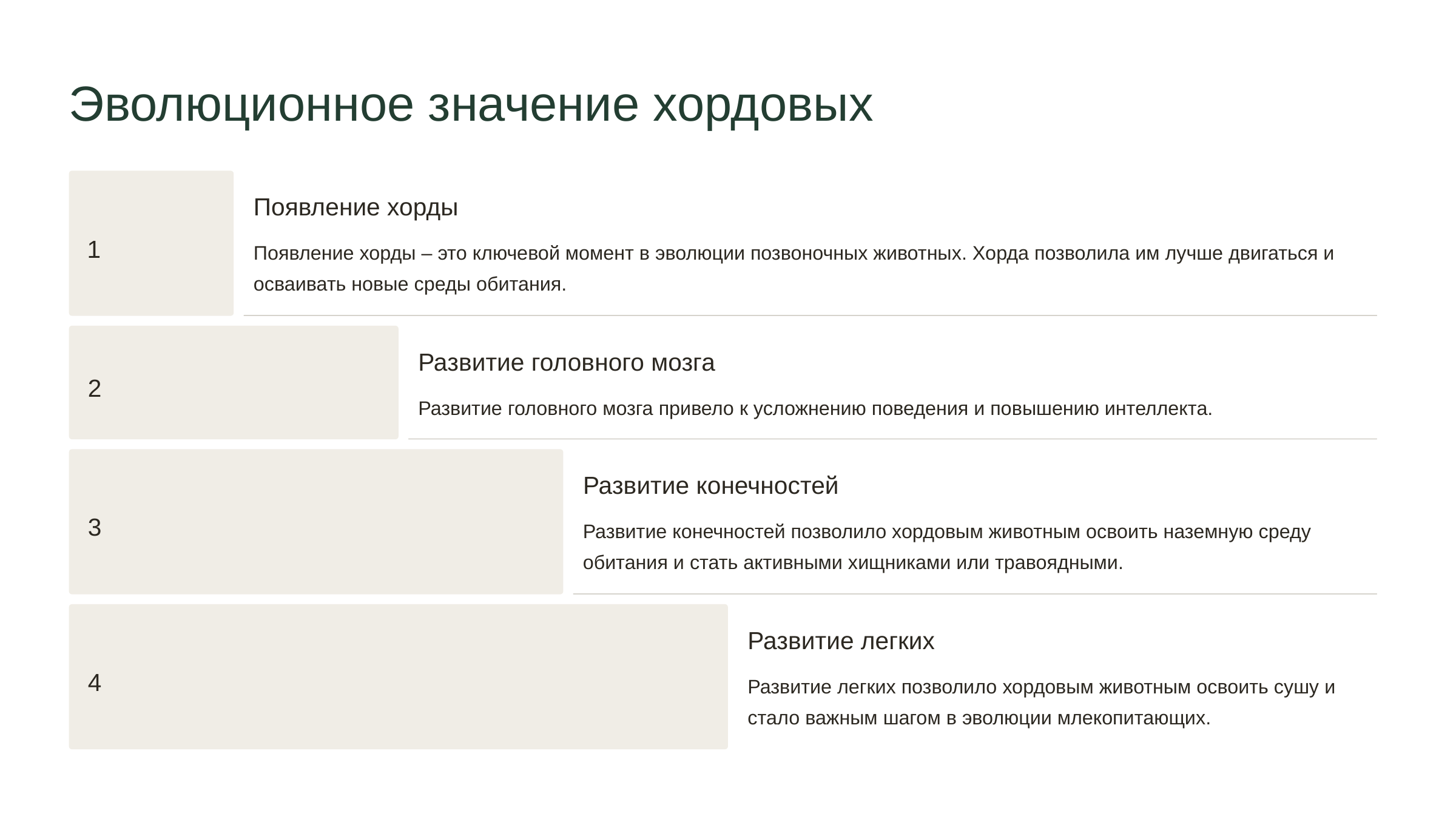

newUROKI.net
Эволюционное значение хордовых

Появление хорды
1
Появление хорды – это ключевой момент в эволюции позвоночных животных. Хорда позволила им лучше двигаться и осваивать новые среды обитания.

Развитие головного мозга
2
Развитие головного мозга привело к усложнению поведения и повышению интеллекта.

Развитие конечностей
3
Развитие конечностей позволило хордовым животным освоить наземную среду обитания и стать активными хищниками или травоядными.

Развитие легких
4
Развитие легких позволило хордовым животным освоить сушу и стало важным шагом в эволюции млекопитающих.